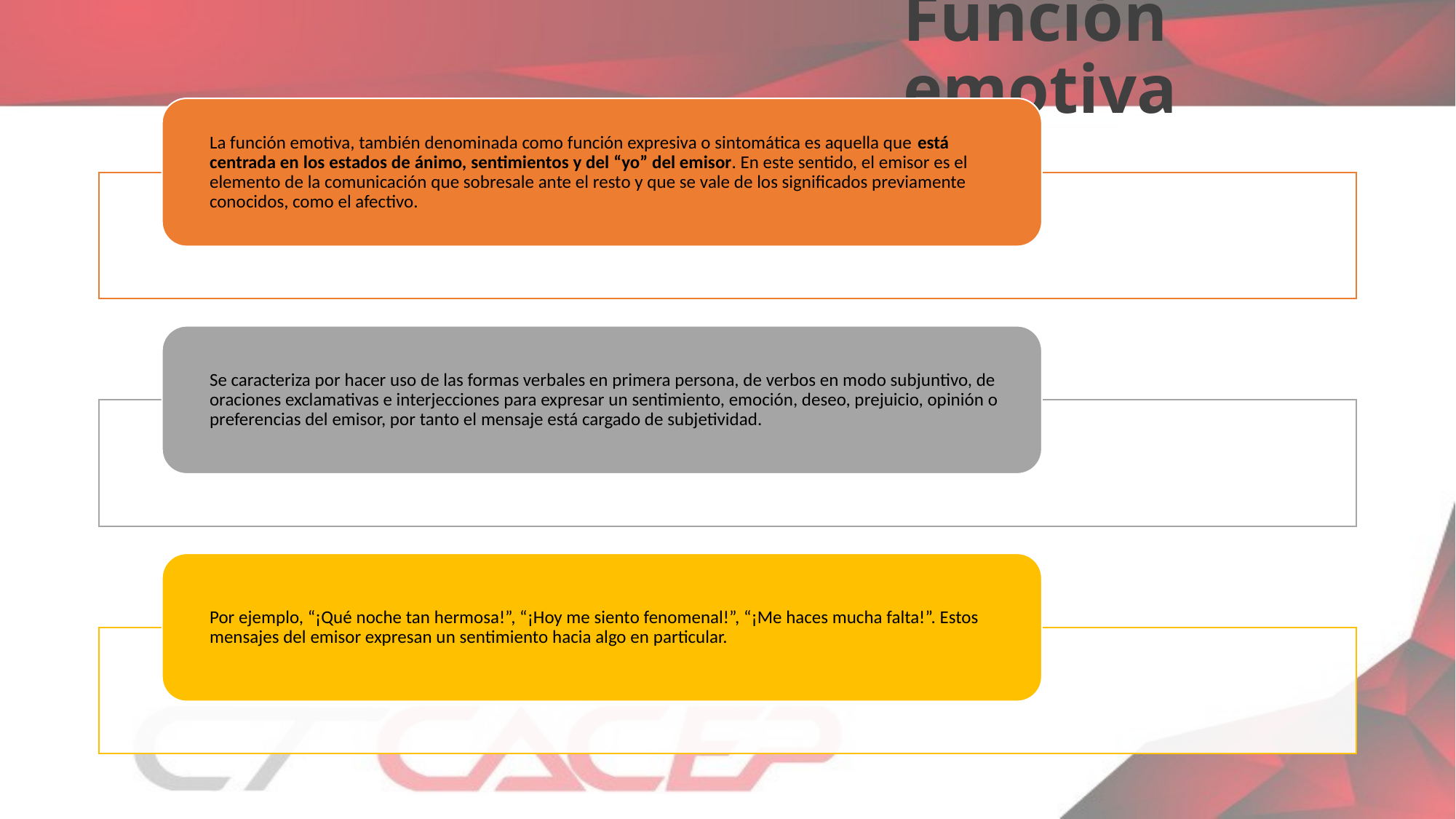

# Función emotiva
La función emotiva, también denominada como función expresiva o sintomática es aquella que está centrada en los estados de ánimo, sentimientos y del “yo” del emisor. En este sentido, el emisor es el elemento de la comunicación que sobresale ante el resto y que se vale de los significados previamente conocidos, como el afectivo.
Se caracteriza por hacer uso de las formas verbales en primera persona, de verbos en modo subjuntivo, de oraciones exclamativas e interjecciones para expresar un sentimiento, emoción, deseo, prejuicio, opinión o preferencias del emisor, por tanto el mensaje está cargado de subjetividad.
Por ejemplo, “¡Qué noche tan hermosa!”, “¡Hoy me siento fenomenal!”, “¡Me haces mucha falta!”. Estos mensajes del emisor expresan un sentimiento hacia algo en particular.